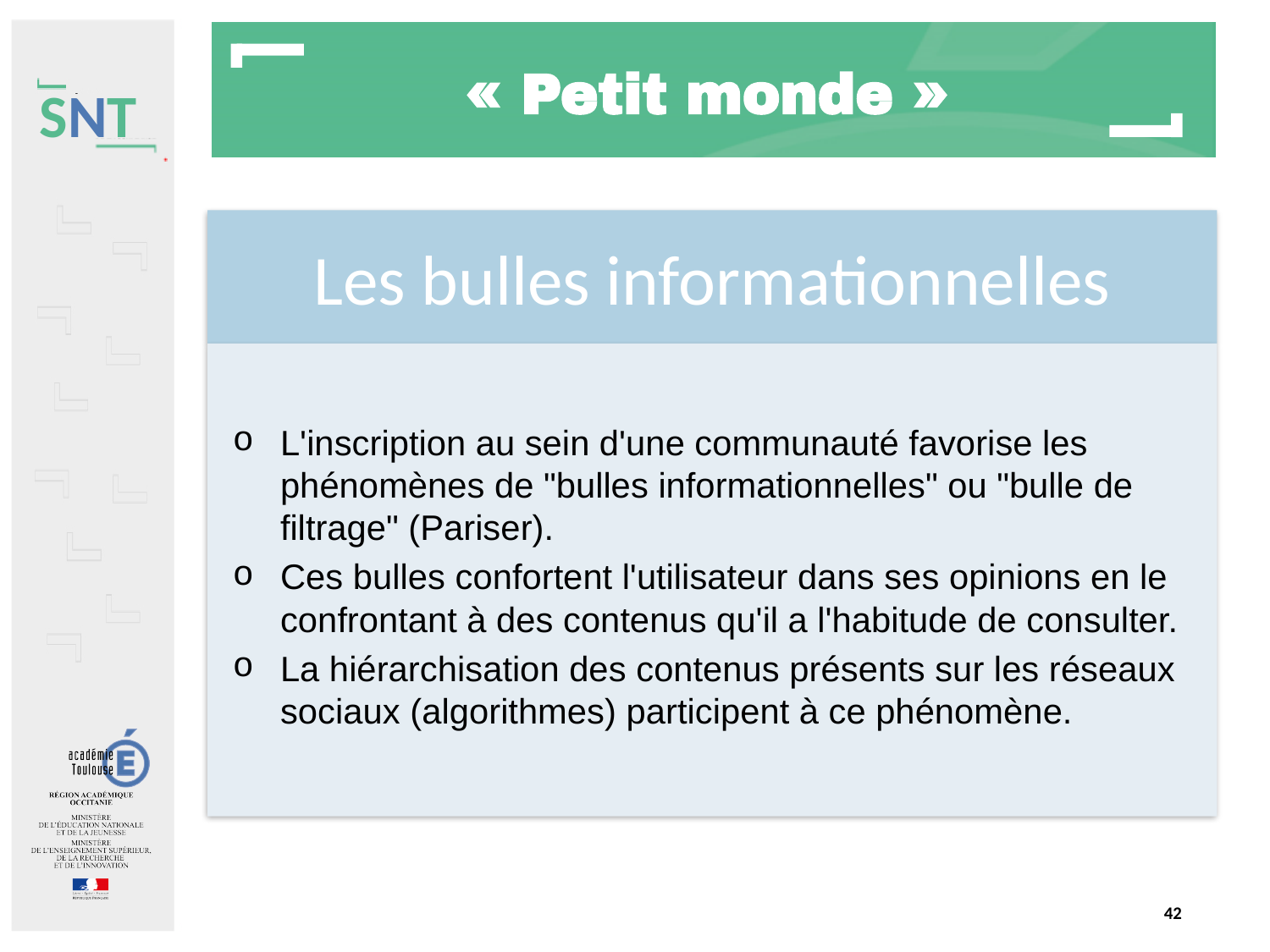

# « Petit monde »
Les bulles informationnelles

L'inscription au sein d'une communauté favorise les phénomènes de "bulles informationnelles" ou "bulle de filtrage" (Pariser).
Ces bulles confortent l'utilisateur dans ses opinions en le confrontant à des contenus qu'il a l'habitude de consulter.
La hiérarchisation des contenus présents sur les réseaux sociaux (algorithmes) participent à ce phénomène.
42